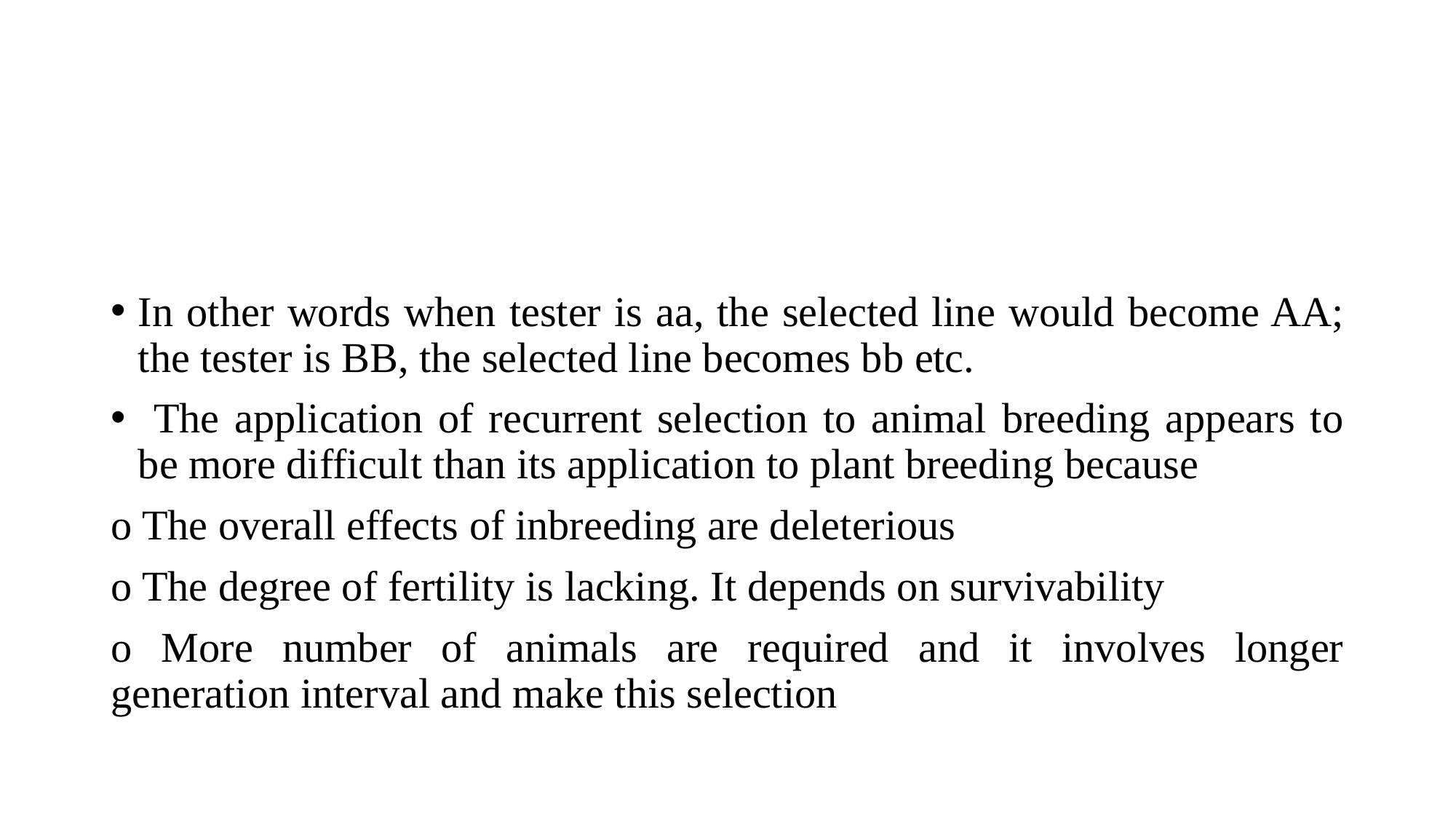

In other words when tester is aa, the selected line would become AA; the tester is BB, the selected line becomes bb etc.
 The application of recurrent selection to animal breeding appears to be more difficult than its application to plant breeding because
o The overall effects of inbreeding are deleterious
o The degree of fertility is lacking. It depends on survivability
o More number of animals are required and it involves longer generation interval and make this selection